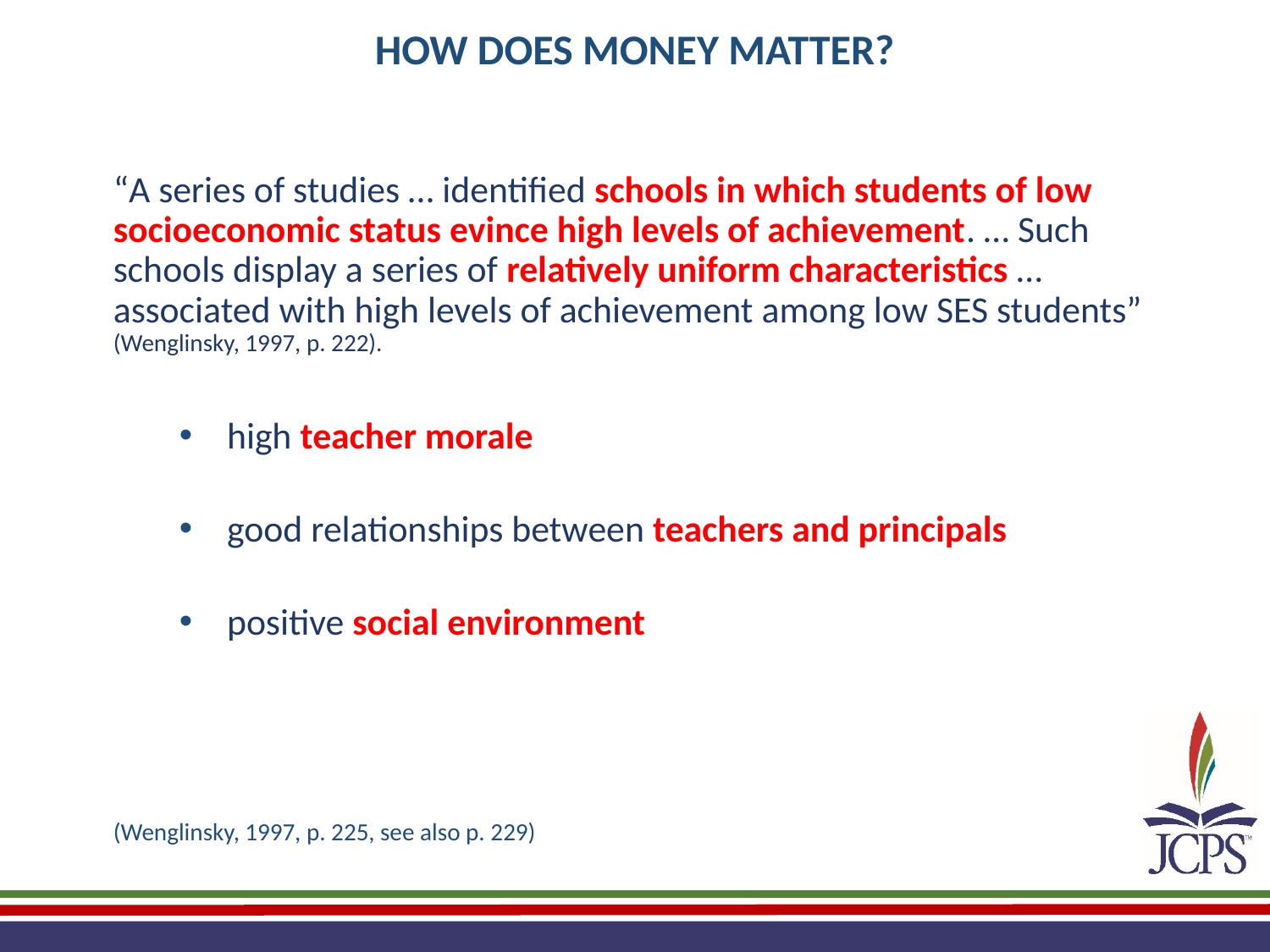

HOW DOES MONEY MATTER?
“A series of studies … identified schools in which students of low socioeconomic status evince high levels of achievement. … Such schools display a series of relatively uniform characteristics … associated with high levels of achievement among low SES students” (Wenglinsky, 1997, p. 222).

high teacher morale

good relationships between teachers and principals

positive social environment
(Wenglinsky, 1997, p. 225, see also p. 229)